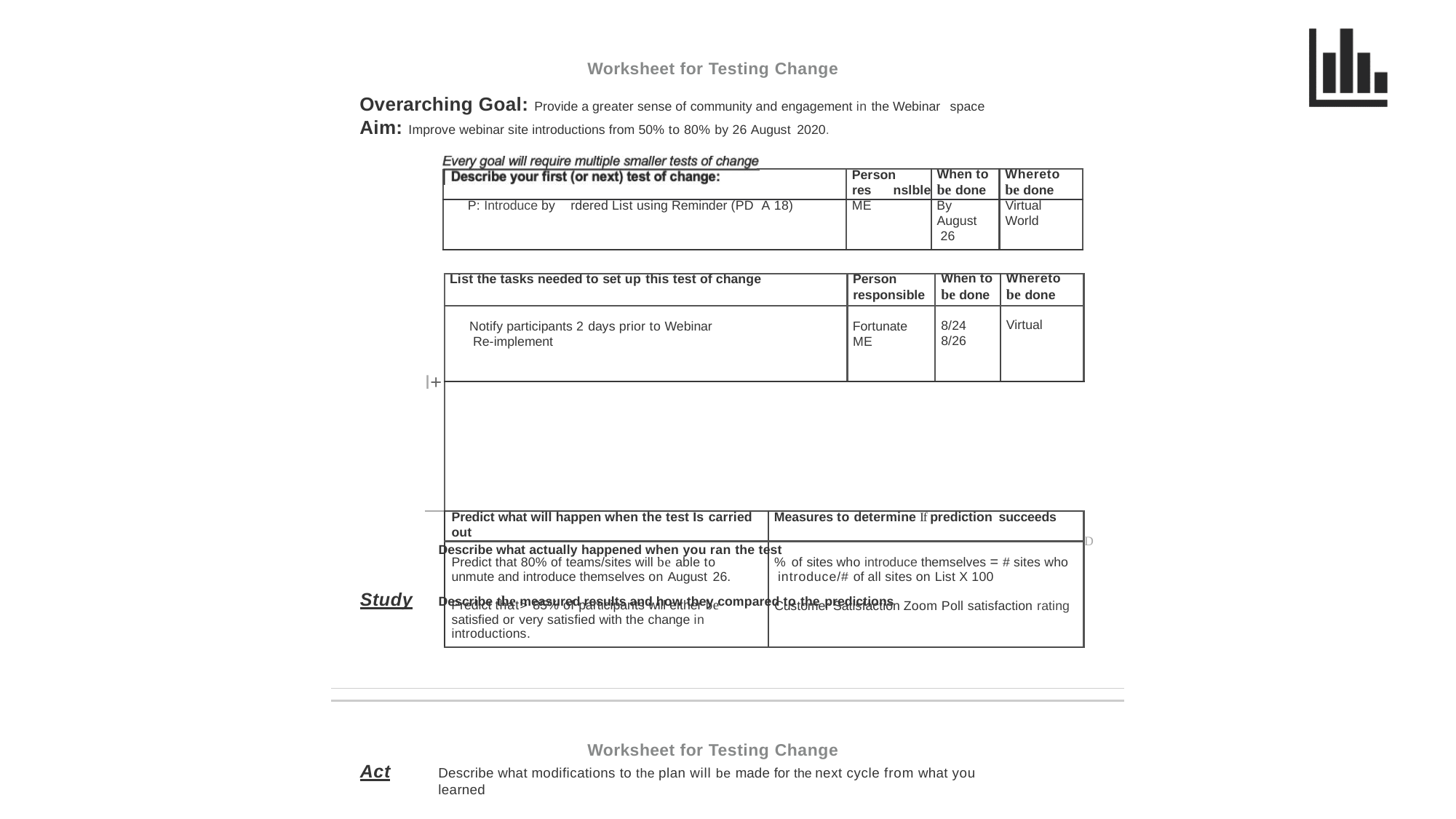

Worksheet for Testing Change
Overarching Goal: Provide a greater sense of community and engagement in the Webinar  space
Aim: Improve webinar site introductions from 50% to 80% by 26 August 2020.

|  |  | Person res nslble | When to be done | Whereto be done |
| --- | --- | --- | --- | --- |
| P: Introduce by rdered List using Reminder (PD A 18) |  | ME | By August 26 | Virtual World |
| I+ | List the tasks needed to set up this test of change |  | Person responsible | When to be done | Whereto be done |
| --- | --- | --- | --- | --- | --- |
|  | Notify participants 2 days prior to Webinar Re-implement |  | Fortunate ME | 8/24 8/26 | Virtual |
|  |  |  |  |  |  |
|  | Predict what will happen when the test Is carried out | Measures to determine If prediction succeeds |  |  |  |
|  | Predict that 80% of teams/sites will be able to unmute and introduce themselves on August 26. Predict that> 85% of participants will either be satisfied or very satisfied with the change in introductions. | % of sites who introduce themselves = # sites who introduce/# of all sites on List X 100 Customer Satisfaction Zoom Poll satisfaction rating |  |  |  |
D
Describe what actually happened when you ran the test
Study
Describe the measured results and how they compared to the predictions

Worksheet for Testing Change
Describe what modifications to the plan will be made for the next cycle from what you learned
Act